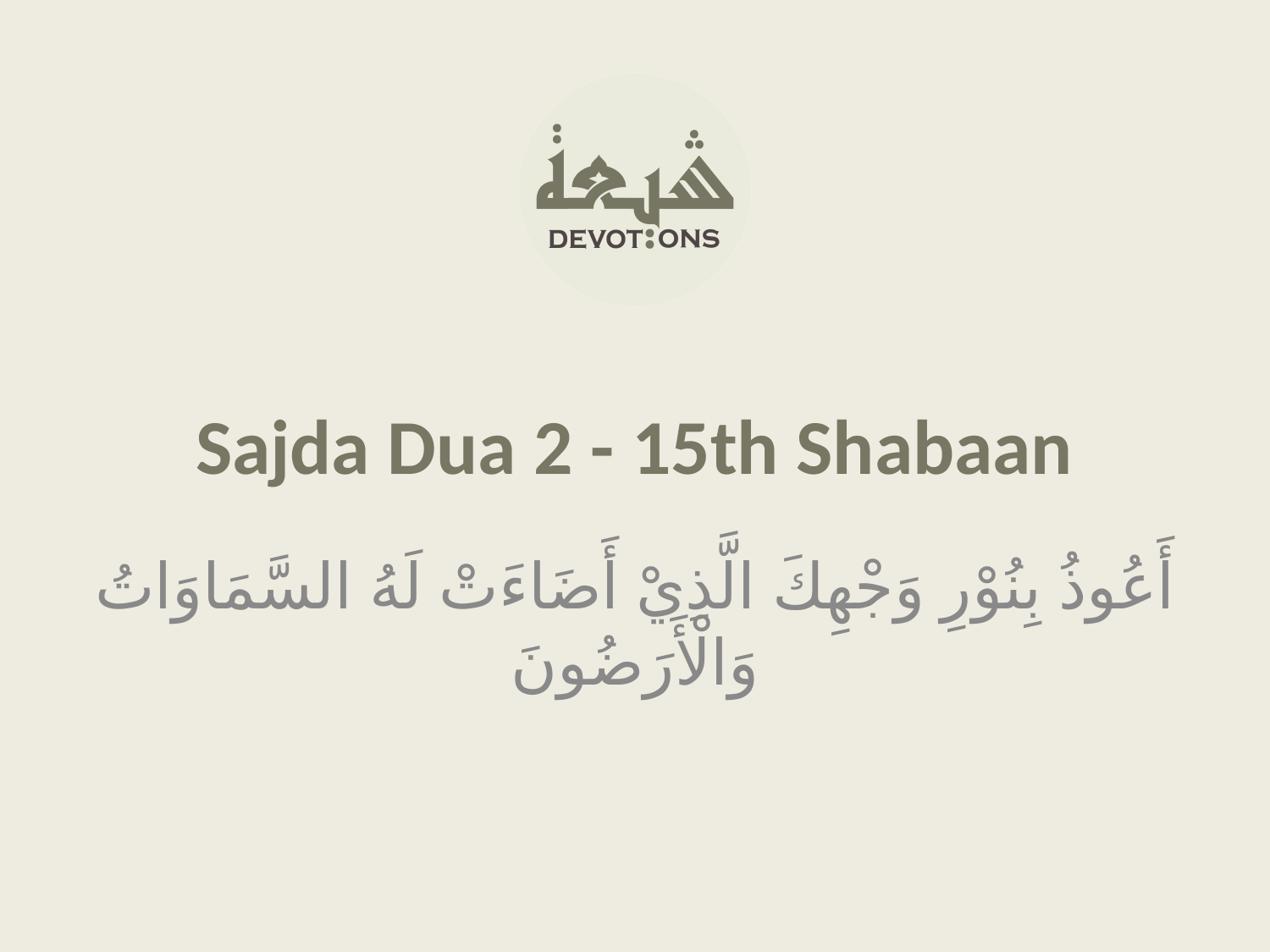

Sajda Dua 2 - 15th Shabaan
أَعُوذُ بِنُوْرِ وَجْهِكَ الَّذِيْ أَضَاءَتْ لَهُ السَّمَاوَاتُ وَالْأَرَضُونَ